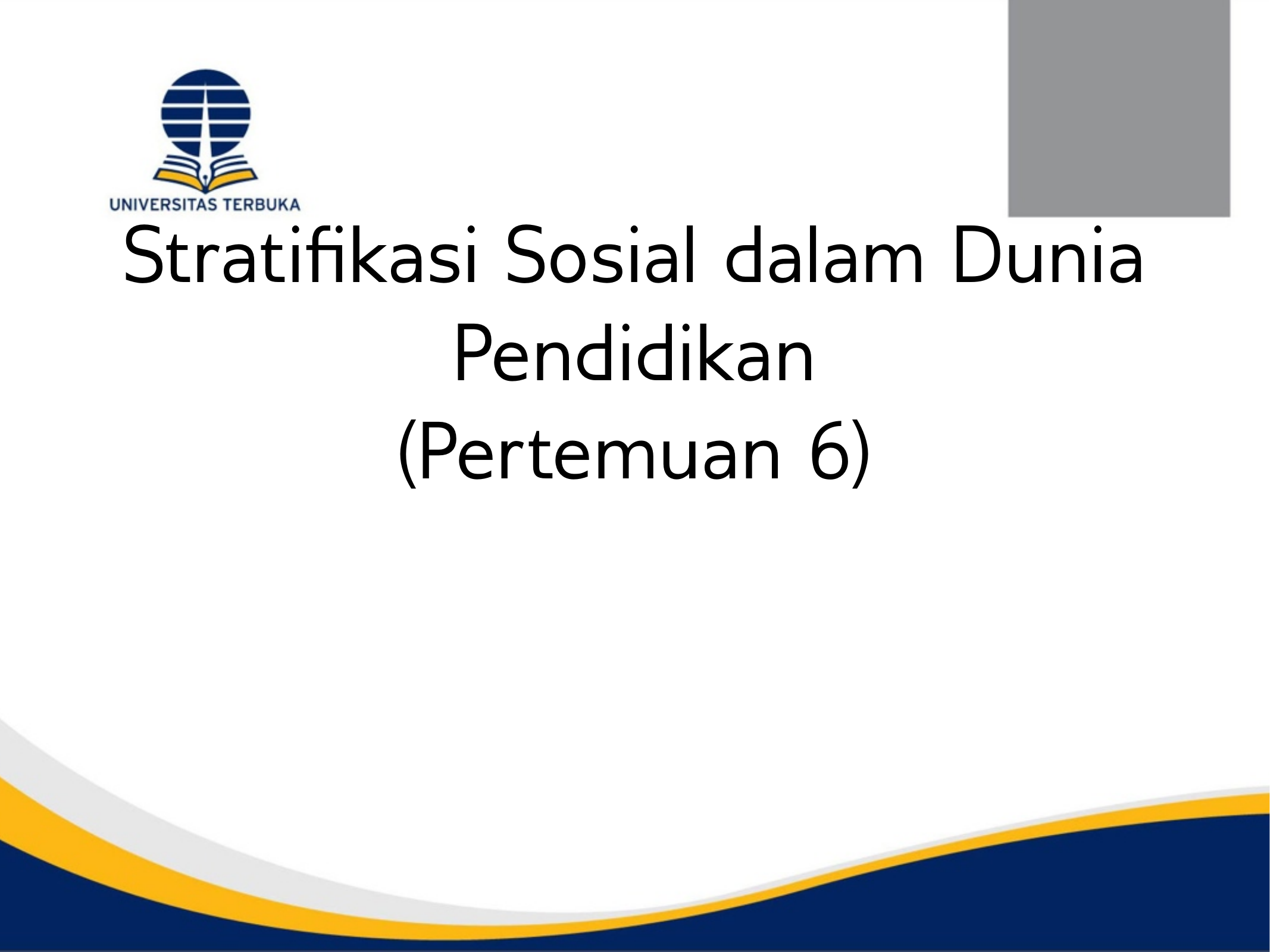

# Stratifikasi Sosial dalam Dunia Pendidikan (Pertemuan 6)